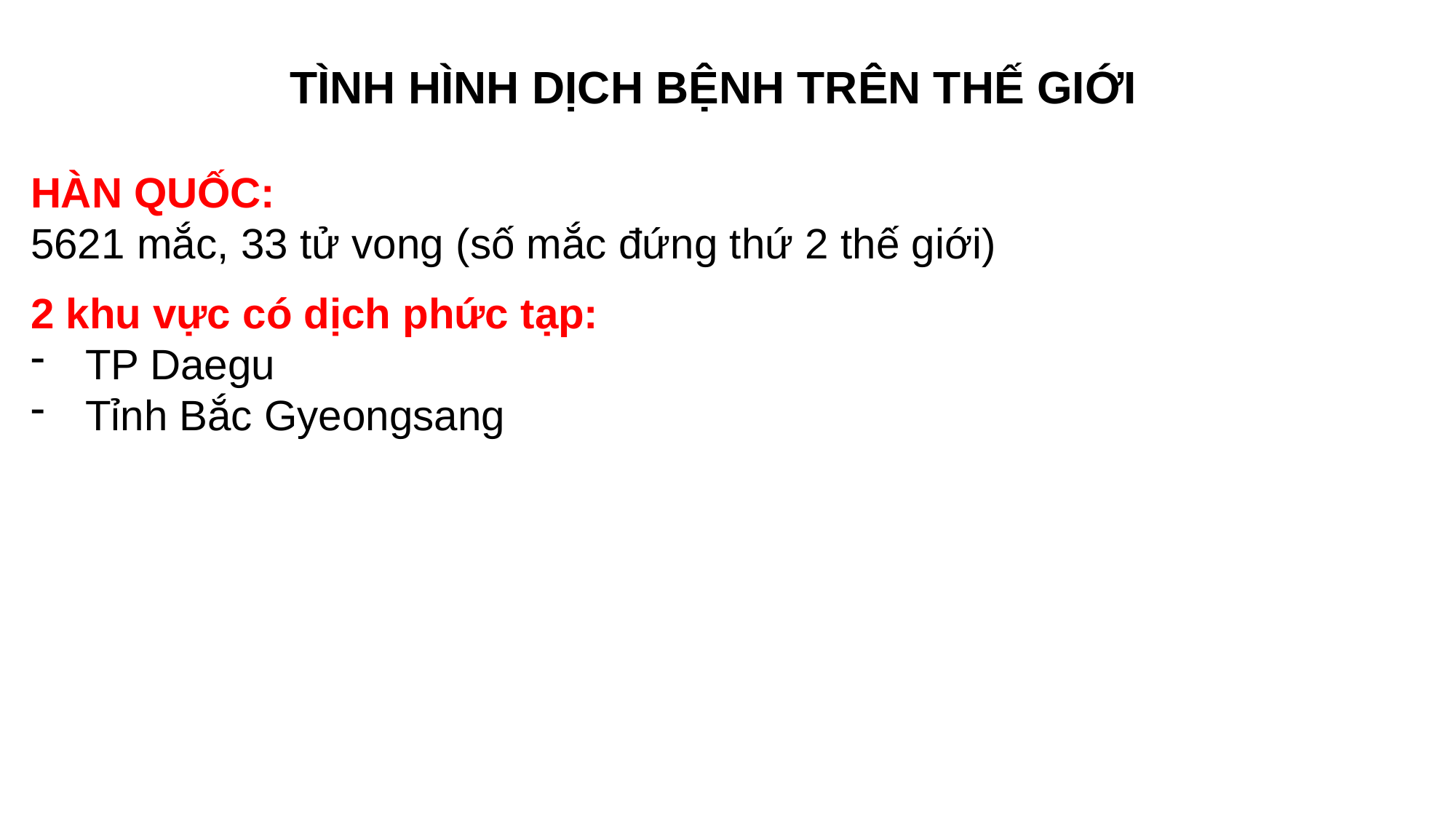

TÌNH HÌNH DỊCH BỆNH TRÊN THẾ GIỚI
HÀN QUỐC:
5621 mắc, 33 tử vong (số mắc đứng thứ 2 thế giới)

2 khu vực có dịch phức tạp:
TP Daegu
Tỉnh Bắc Gyeongsang